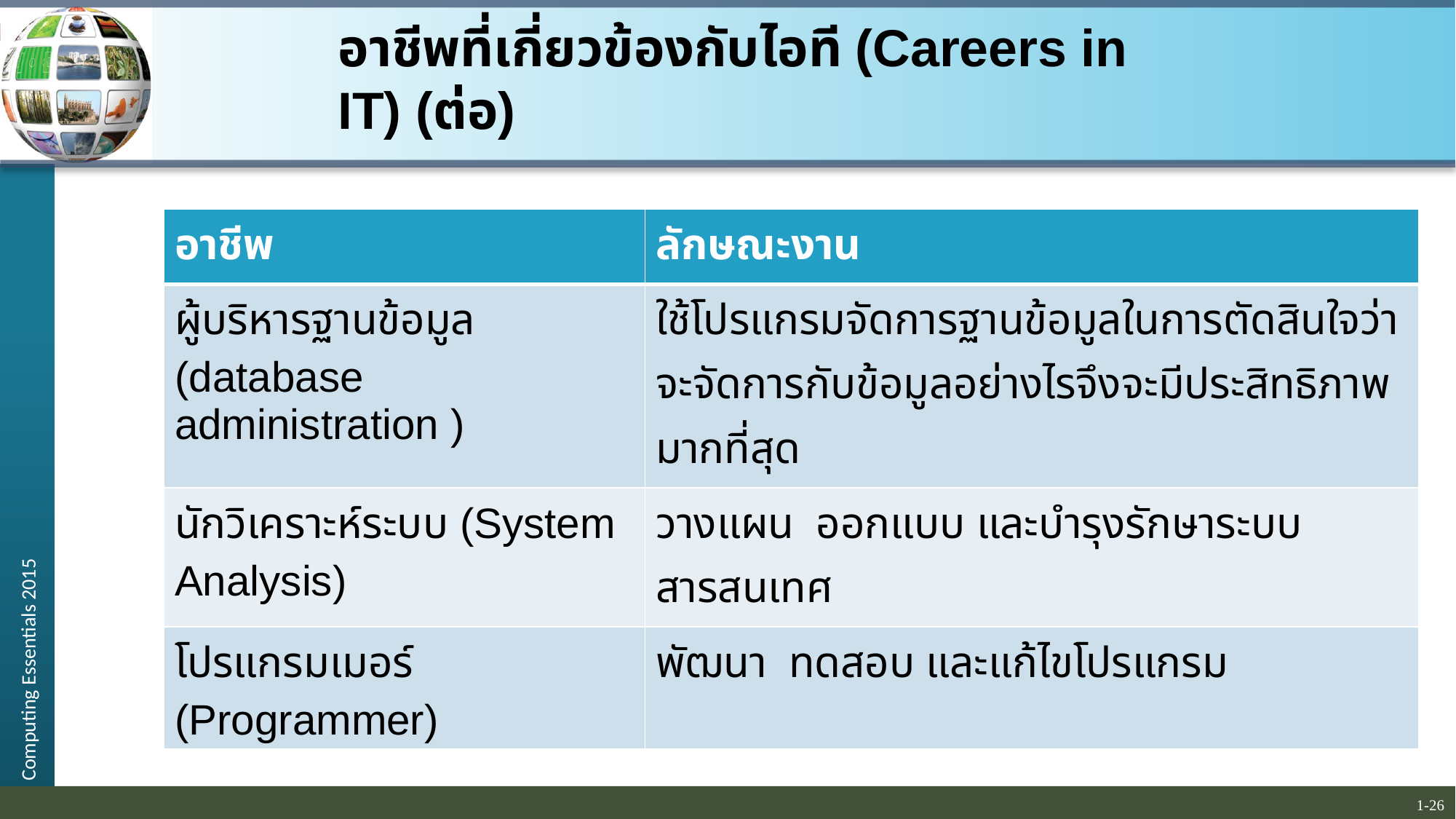

# อาชีพที่เกี่ยวข้องกับไอที (Careers in IT) (ต่อ)
| อาชีพ | ลักษณะงาน |
| --- | --- |
| ผู้บริหารฐานข้อมูล (database administration ) | ใช้โปรแกรมจัดการฐานข้อมูลในการตัดสินใจว่าจะจัดการกับข้อมูลอย่างไรจึงจะมีประสิทธิภาพมากที่สุด |
| นักวิเคราะห์ระบบ (System Analysis) | วางแผน ออกแบบ และบำรุงรักษาระบบสารสนเทศ |
| โปรแกรมเมอร์ (Programmer) | พัฒนา ทดสอบ และแก้ไขโปรแกรม |